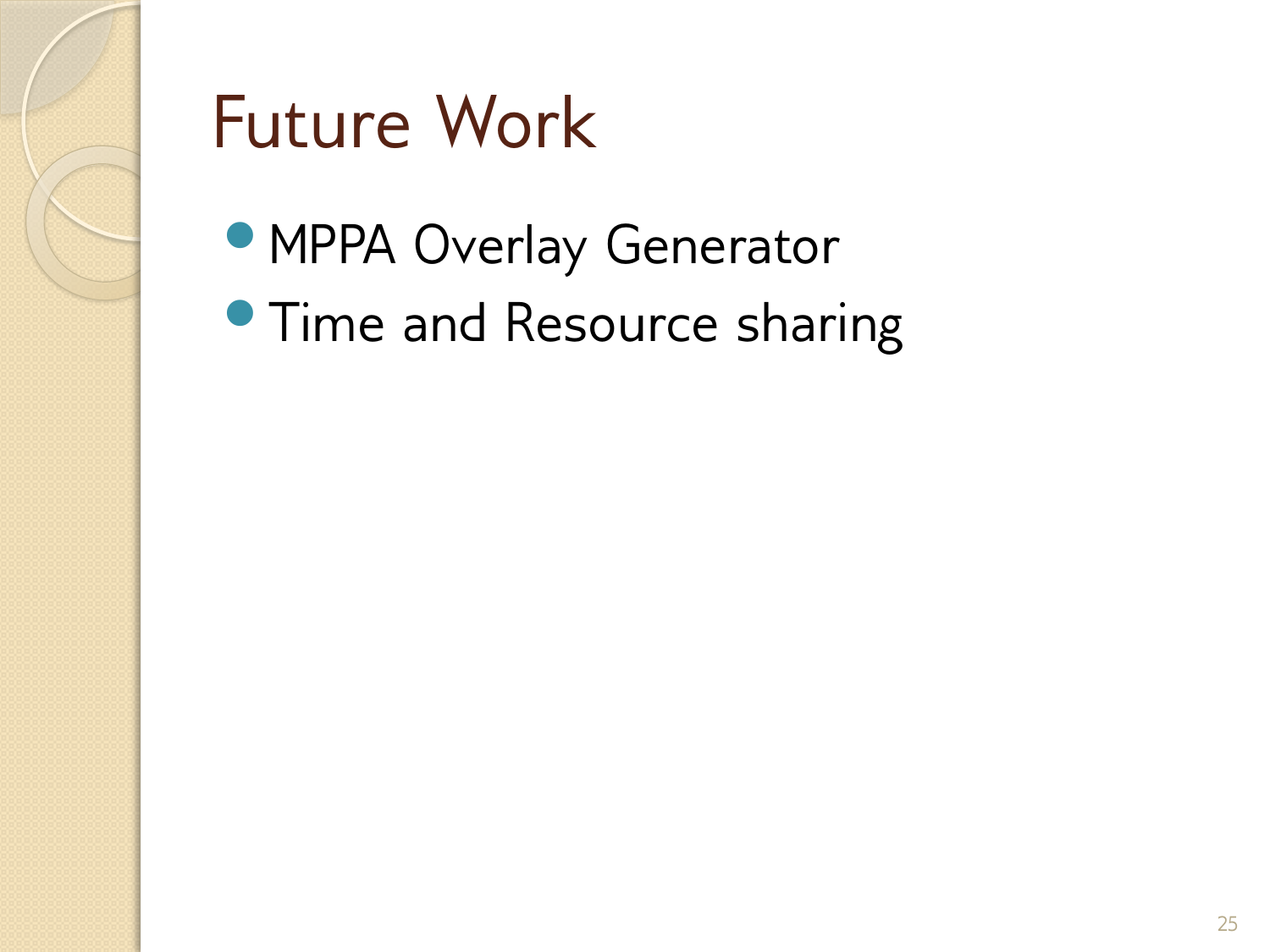

# Future Work
MPPA Overlay Generator
Time and Resource sharing
25